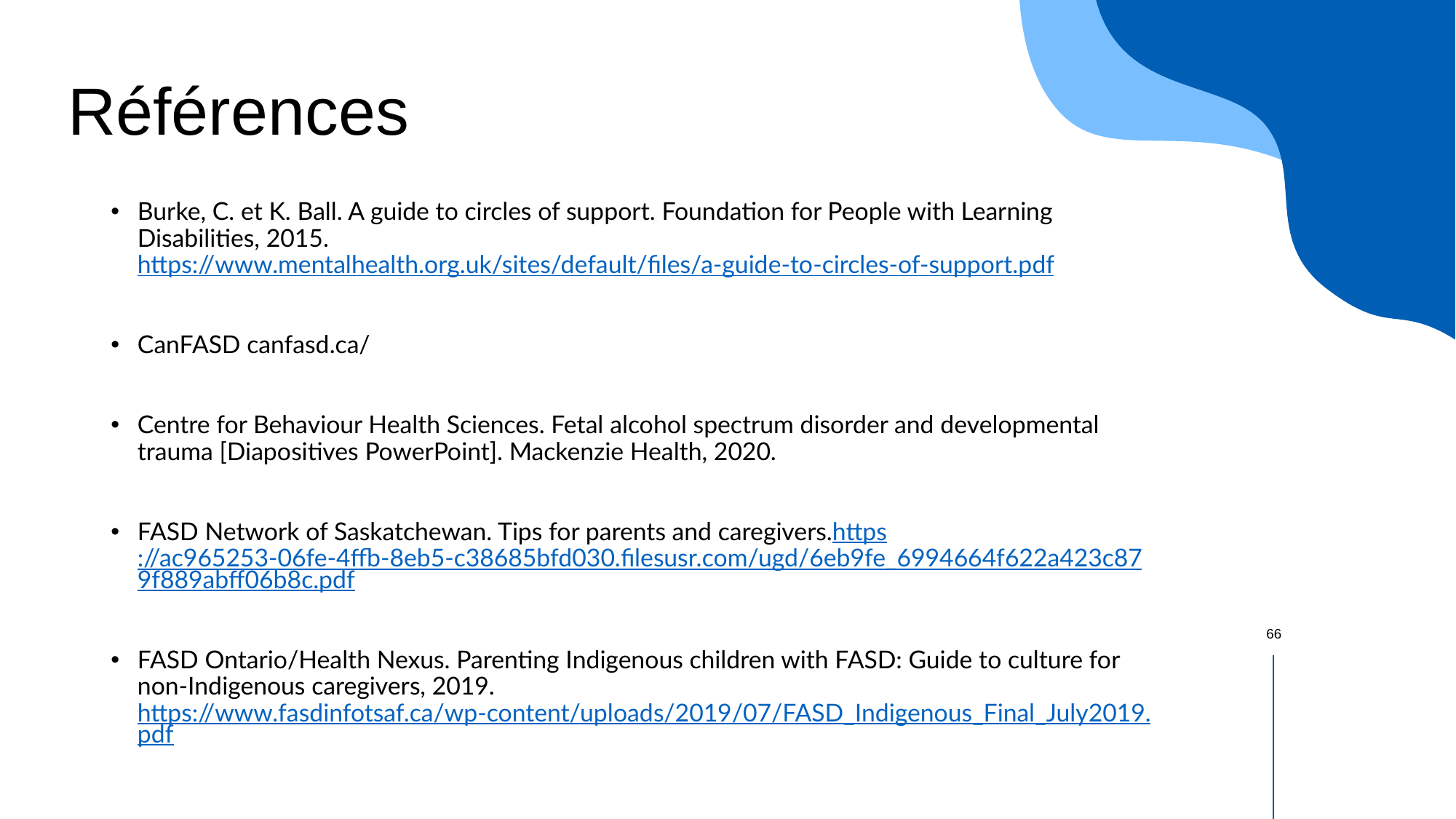

# Références
Burke, C. et K. Ball. A guide to circles of support. Foundation for People with Learning Disabilities, 2015. https://www.mentalhealth.org.uk/sites/default/files/a-guide-to-circles-of-support.pdf

CanFASD canfasd.ca/

Centre for Behaviour Health Sciences. Fetal alcohol spectrum disorder and developmental trauma [Diapositives PowerPoint]. Mackenzie Health, 2020.

FASD Network of Saskatchewan. Tips for parents and caregivers.https://ac965253-06fe-4ffb-8eb5-c38685bfd030.filesusr.com/ugd/6eb9fe_6994664f622a423c879f889abff06b8c.pdf

FASD Ontario/Health Nexus. Parenting Indigenous children with FASD: Guide to culture for non-Indigenous caregivers, 2019. https://www.fasdinfotsaf.ca/wp-content/uploads/2019/07/FASD_Indigenous_Final_July2019.pdf
66